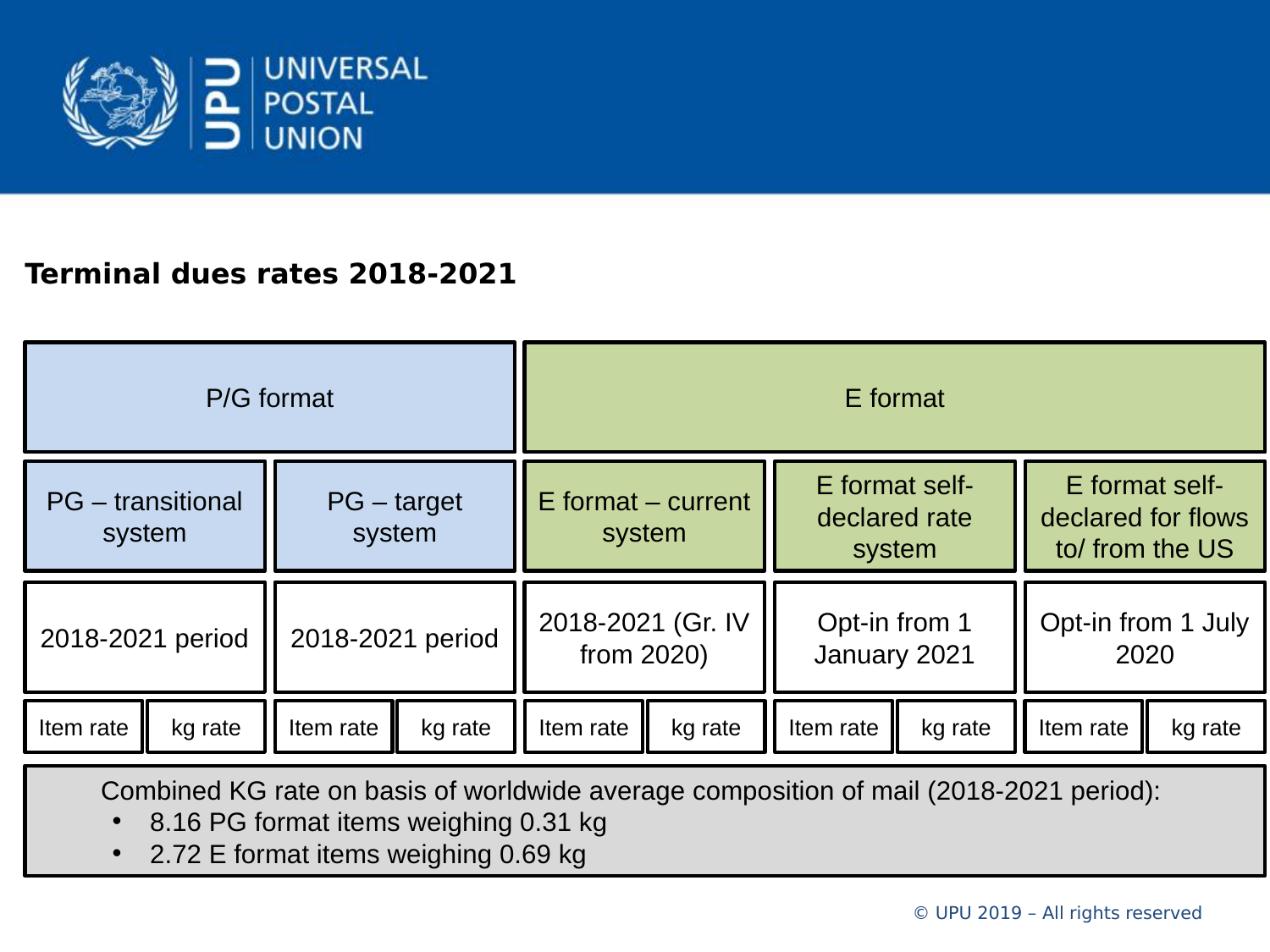

Terminal dues rates 2018-2021

P/G format
E format
PG – transitional system
PG – target system
E format – current system
E format self-declared rate system
E format self-declared for flows to/ from the US
2018-2021 period
2018-2021 period
2018-2021 (Gr. IV from 2020)
Opt-in from 1 January 2021
Opt-in from 1 July 2020
Item rate
kg rate
Item rate
kg rate
Item rate
kg rate
Item rate
kg rate
Item rate
kg rate
Combined KG rate on basis of worldwide average composition of mail (2018-2021 period):
8.16 PG format items weighing 0.31 kg
2.72 E format items weighing 0.69 kg